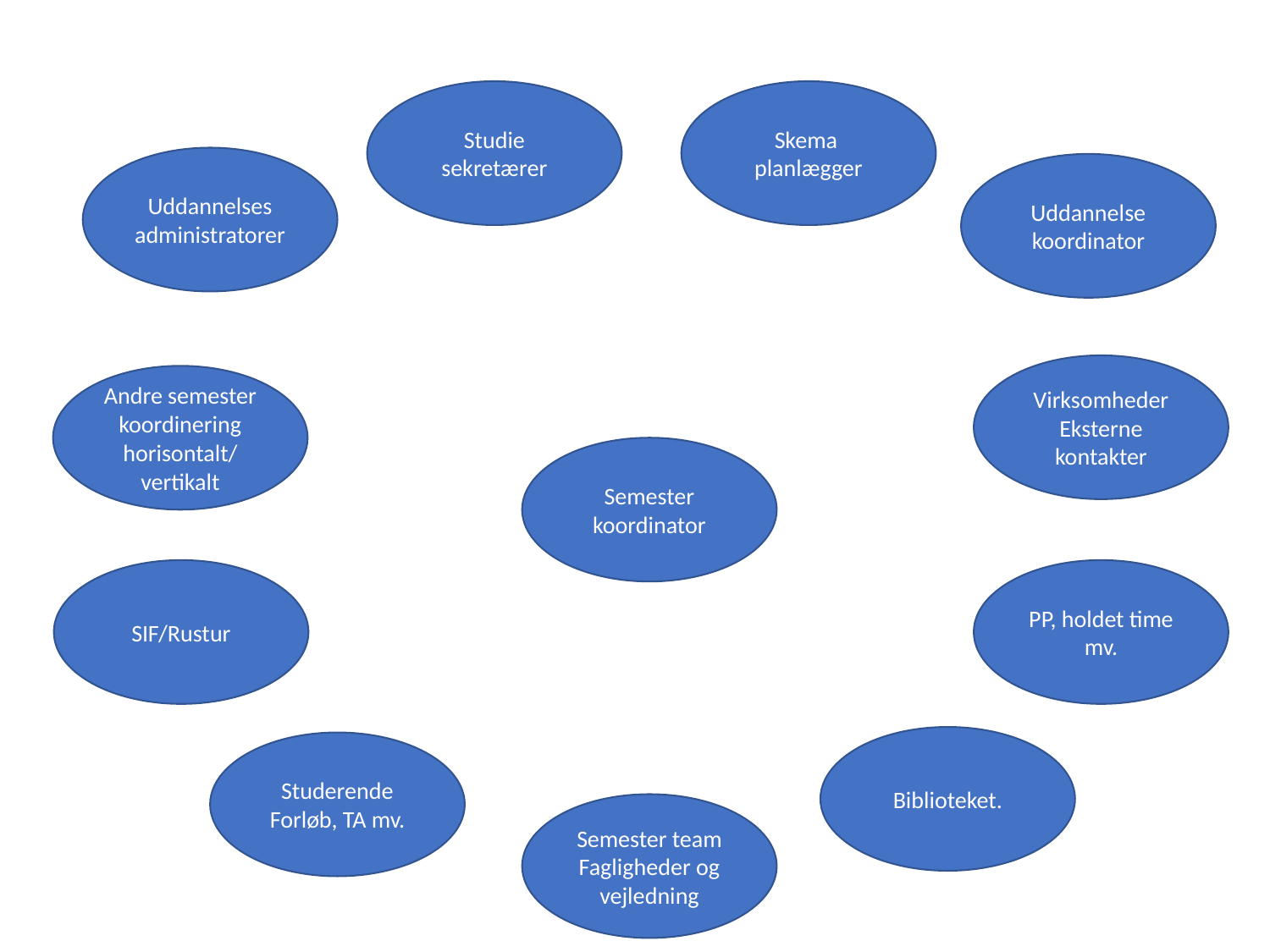

Studie sekretærer
Skema
planlægger
Uddannelses administratorer
Uddannelse koordinator
Virksomheder
Eksterne kontakter
Andre semester koordinering horisontalt/ vertikalt
Semester
koordinator
SIF/Rustur
PP, holdet time mv.
Biblioteket.
Studerende
Forløb, TA mv.
Semester team
Fagligheder og vejledning